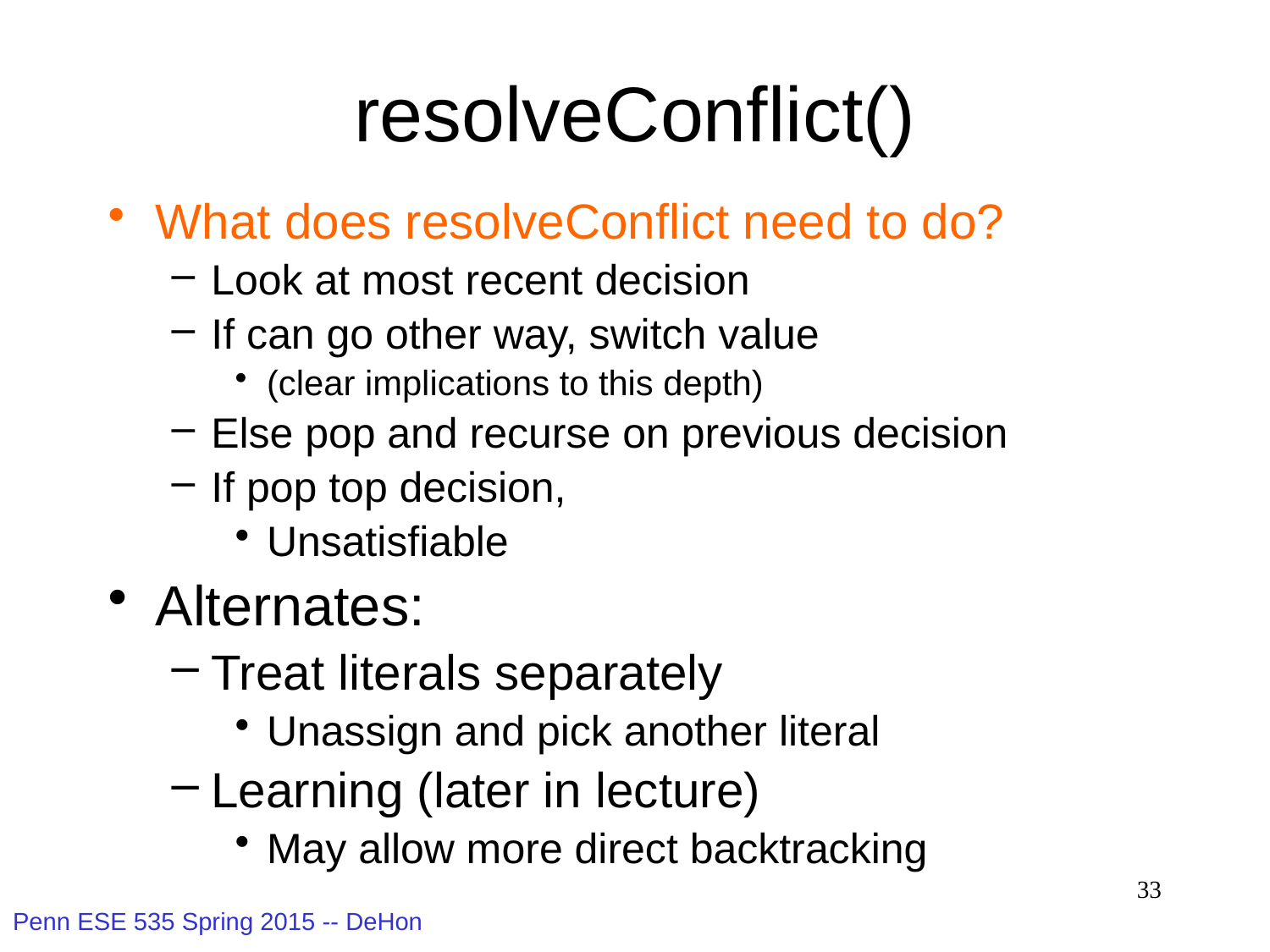

# resolveConflict()
What does resolveConflict need to do?
Look at most recent decision
If can go other way, switch value
(clear implications to this depth)
Else pop and recurse on previous decision
If pop top decision,
Unsatisfiable
Alternates:
Treat literals separately
Unassign and pick another literal
Learning (later in lecture)
May allow more direct backtracking
33
Penn ESE 535 Spring 2015 -- DeHon